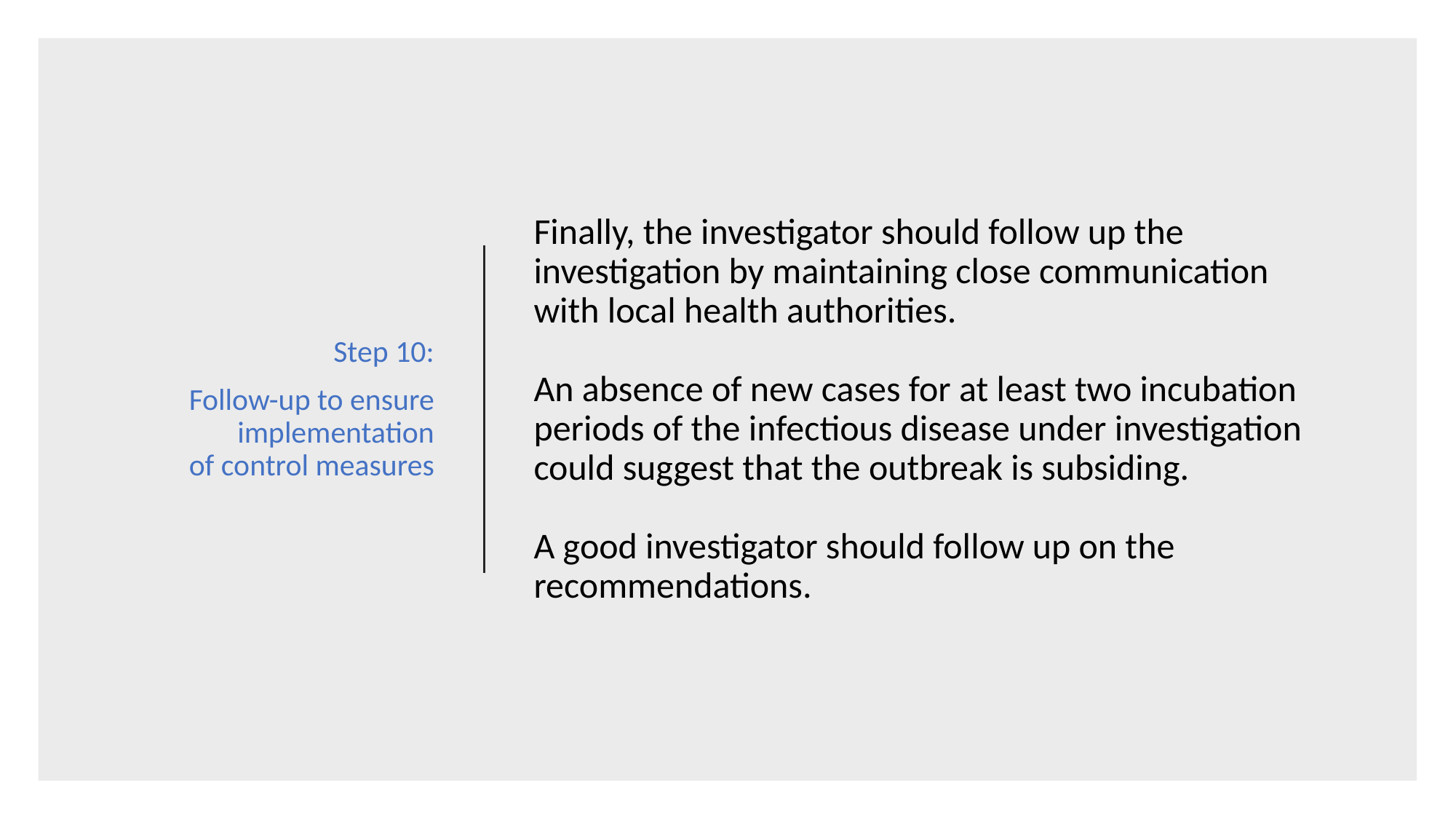

Step 10:
Follow-up to ensure implementation
of control measures
# Finally, the investigator should follow up the investigation by maintaining close communication with local health authorities. An absence of new cases for at least two incubation periods of the infectious disease under investigation could suggest that the outbreak is subsiding. A good investigator should follow up on the recommendations.